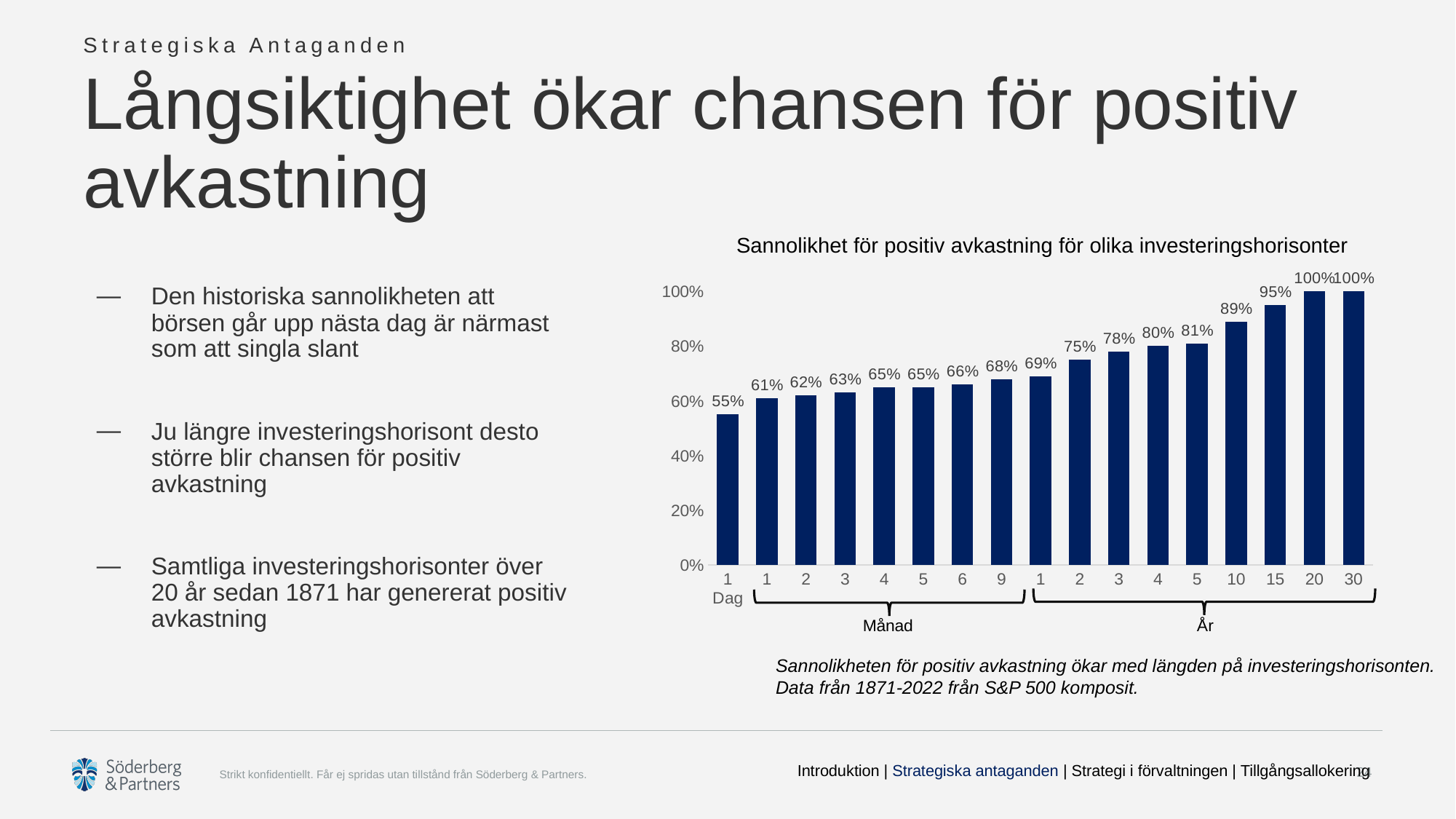

Strategiska Antaganden
# Långsiktighet ökar chansen för positiv avkastning
Sannolikhet för positiv avkastning för olika investeringshorisonter

### Chart

| Category |  |
|---|---|
| 1 Dag | 0.55 |
| 1 | 0.61 |
| 2 | 0.62 |
| 3 | 0.63 |
| 4 | 0.65 |
| 5 | 0.65 |
| 6 | 0.66 |
| 9 | 0.68 |
| 1 | 0.69 |
| 2 | 0.75 |
| 3 | 0.78 |
| 4 | 0.8 |
| 5 | 0.81 |
| 10 | 0.89 |
| 15 | 0.95 |
| 20 | 1.0 |
| 30 | 1.0 |
Den historiska sannolikheten att börsen går upp nästa dag är närmast som att singla slant

Ju längre investeringshorisont desto större blir chansen för positiv avkastning

Samtliga investeringshorisonter över 20 år sedan 1871 har genererat positiv avkastning

Sannolikheten för positiv avkastning ökar med längden på investeringshorisonten.
Data från 1871-2022 från S&P 500 komposit.
Introduktion | Strategiska antaganden | Strategi i förvaltningen | Tillgångsallokering
24